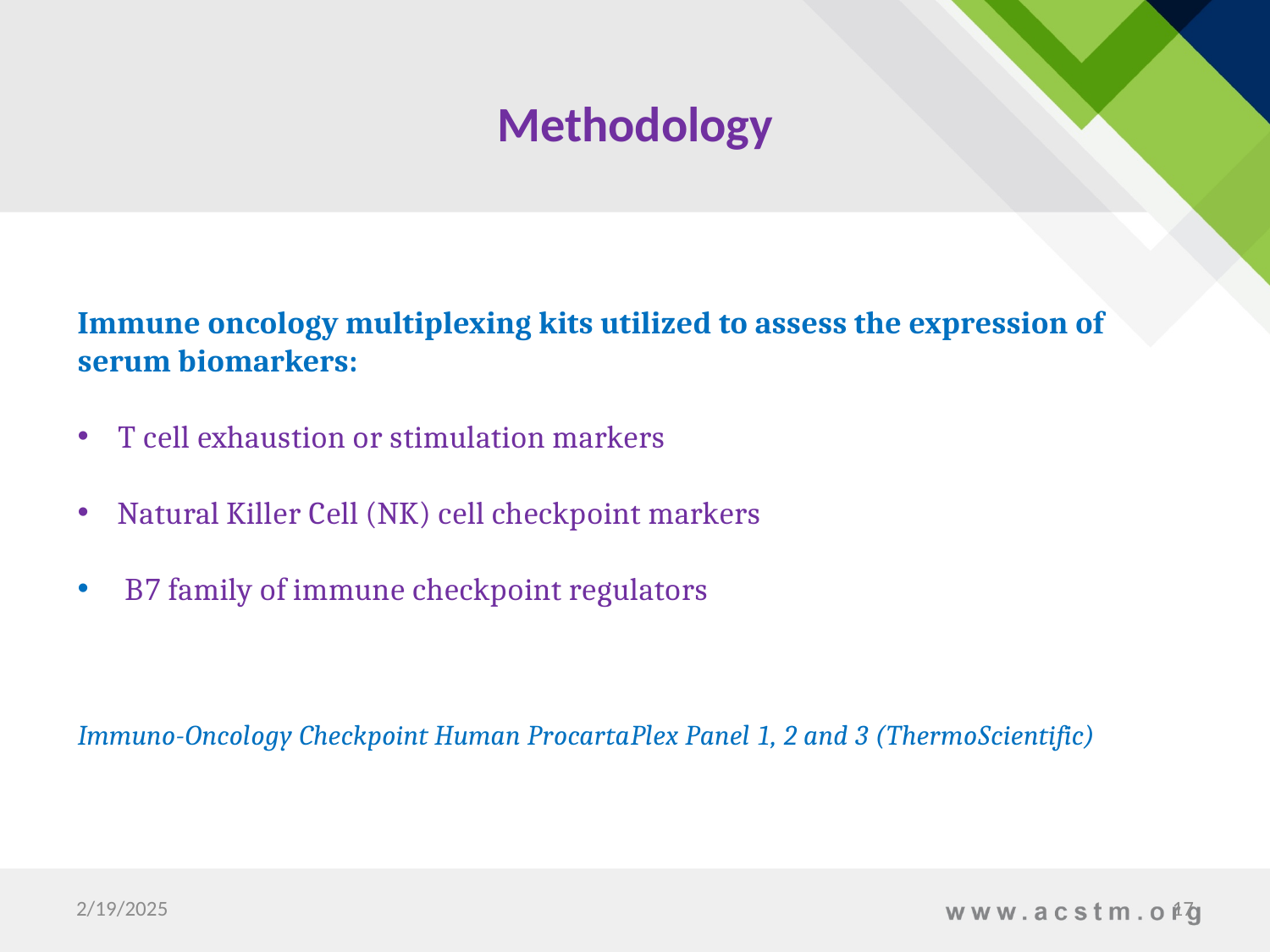

Methodology
Immune oncology multiplexing kits utilized to assess the expression of serum biomarkers:

T cell exhaustion or stimulation markers

Natural Killer Cell (NK) cell checkpoint markers

 B7 family of immune checkpoint regulators

Immuno-Oncology Checkpoint Human ProcartaPlex Panel 1, 2 and 3 (ThermoScientific)

2/19/2025
17